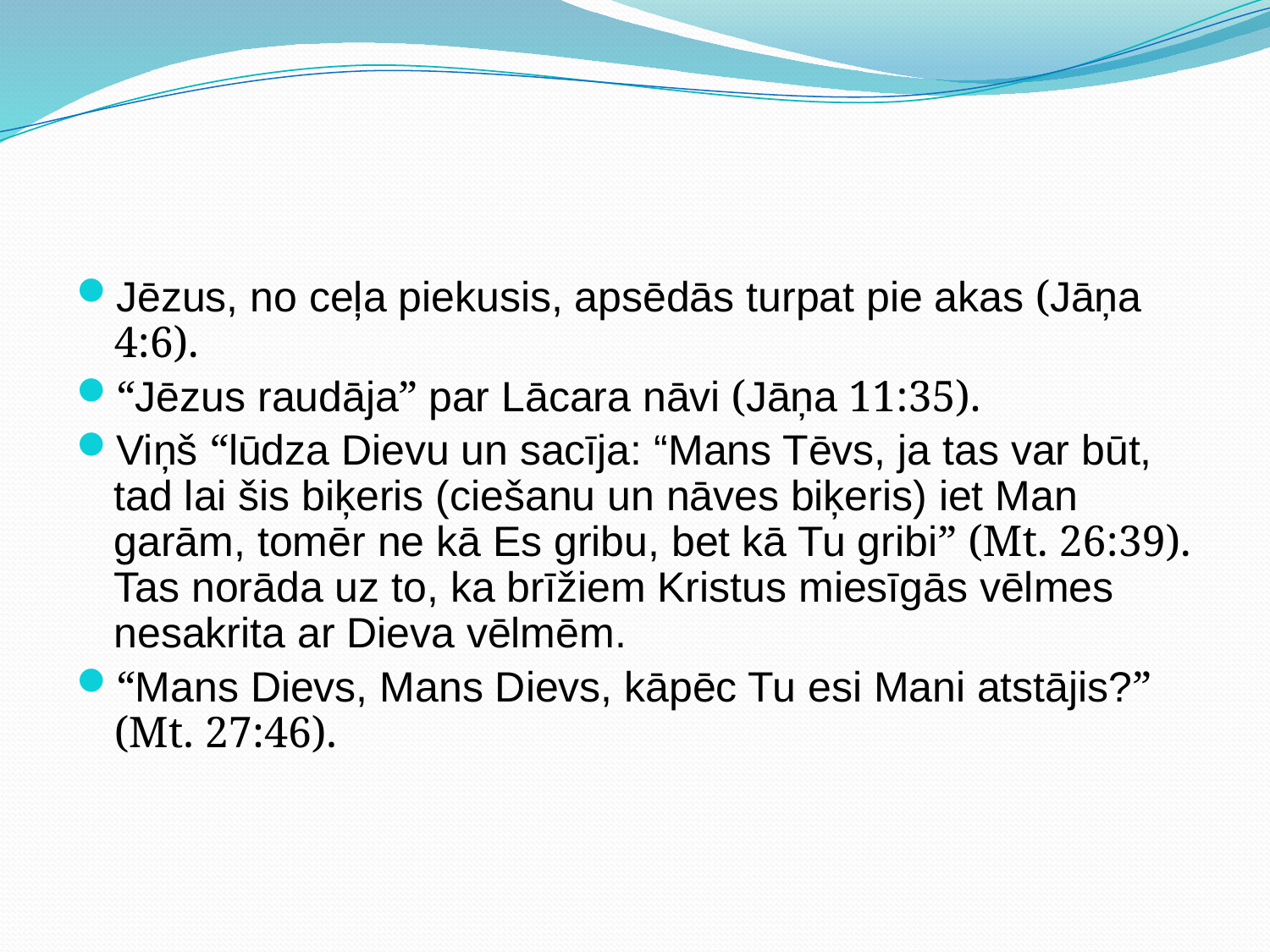

#
Jēzus, no ceļa piekusis, apsēdās turpat pie akas (Jāņa 4:6).
“Jēzus raudāja” par Lācara nāvi (Jāņa 11:35).
Viņš “lūdza Dievu un sacīja: “Mans Tēvs, ja tas var būt, tad lai šis biķeris (ciešanu un nāves biķeris) iet Man garām, tomēr ne kā Es gribu, bet kā Tu gribi” (Mt. 26:39). Tas norāda uz to, ka brīžiem Kristus miesīgās vēlmes nesakrita ar Dieva vēlmēm.
“Mans Dievs, Mans Dievs, kāpēc Tu esi Mani atstājis?” (Mt. 27:46).